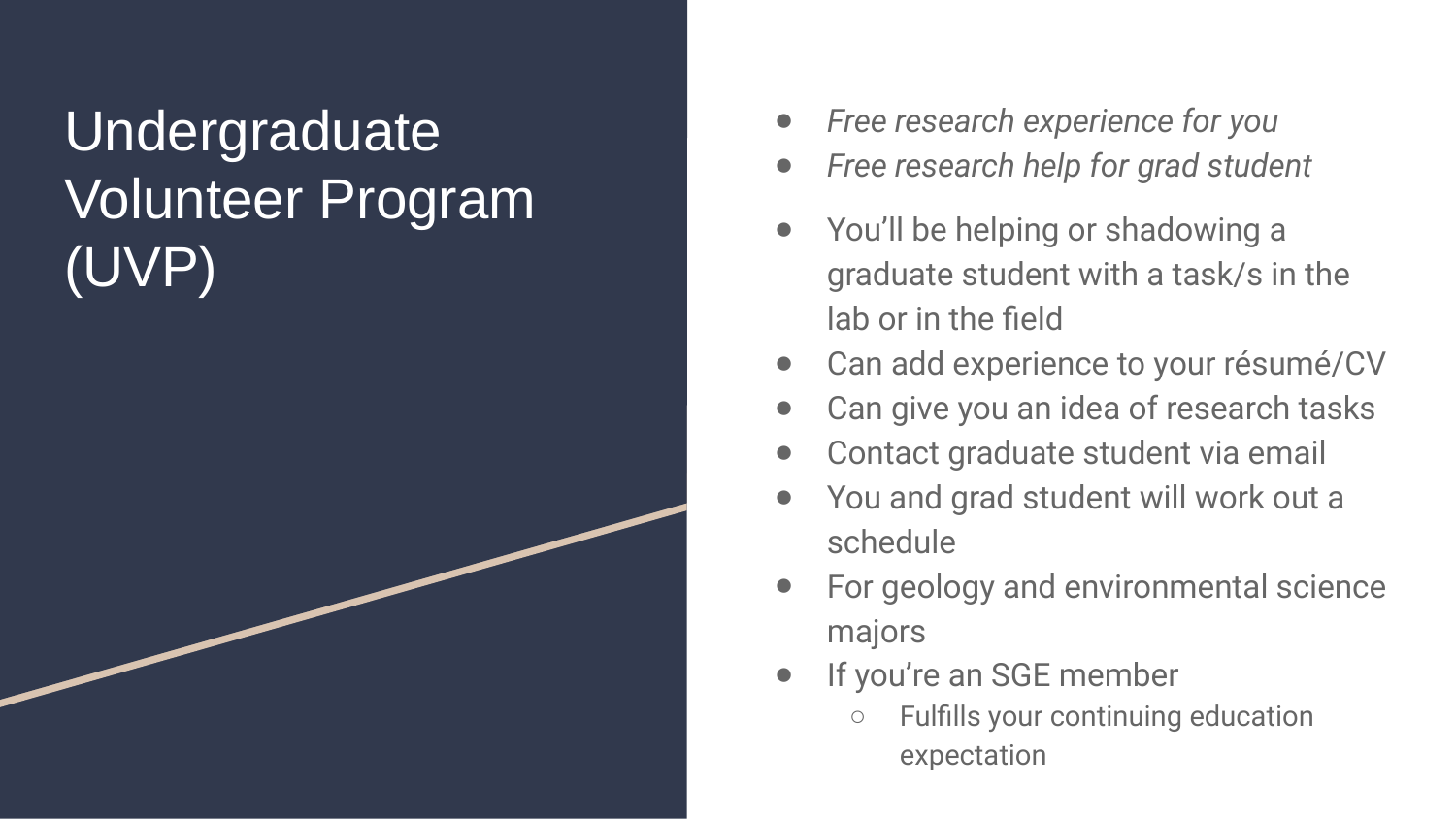

# Undergraduate Volunteer Program (UVP)
Free research experience for you
Free research help for grad student
You’ll be helping or shadowing a graduate student with a task/s in the lab or in the field
Can add experience to your résumé/CV
Can give you an idea of research tasks
Contact graduate student via email
You and grad student will work out a schedule
For geology and environmental science majors
If you’re an SGE member
Fulfills your continuing education expectation